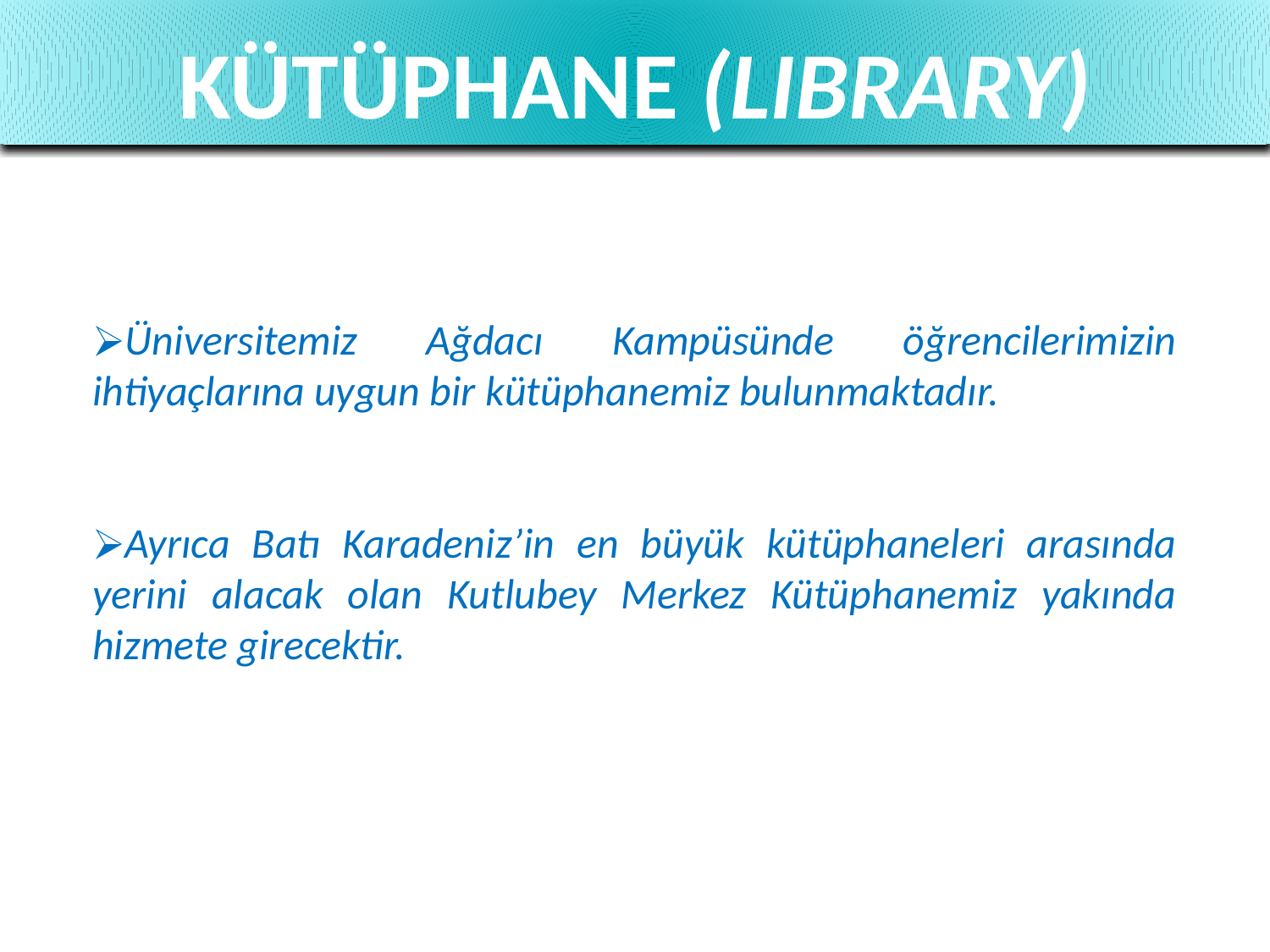

KÜTÜPHANE (LIBRARY)
Üniversitemiz Ağdacı Kampüsünde öğrencilerimizin ihtiyaçlarına uygun bir kütüphanemiz bulunmaktadır.

Ayrıca Batı Karadeniz’in en büyük kütüphaneleri arasında yerini alacak olan Kutlubey Merkez Kütüphanemiz yakında hizmete girecektir.